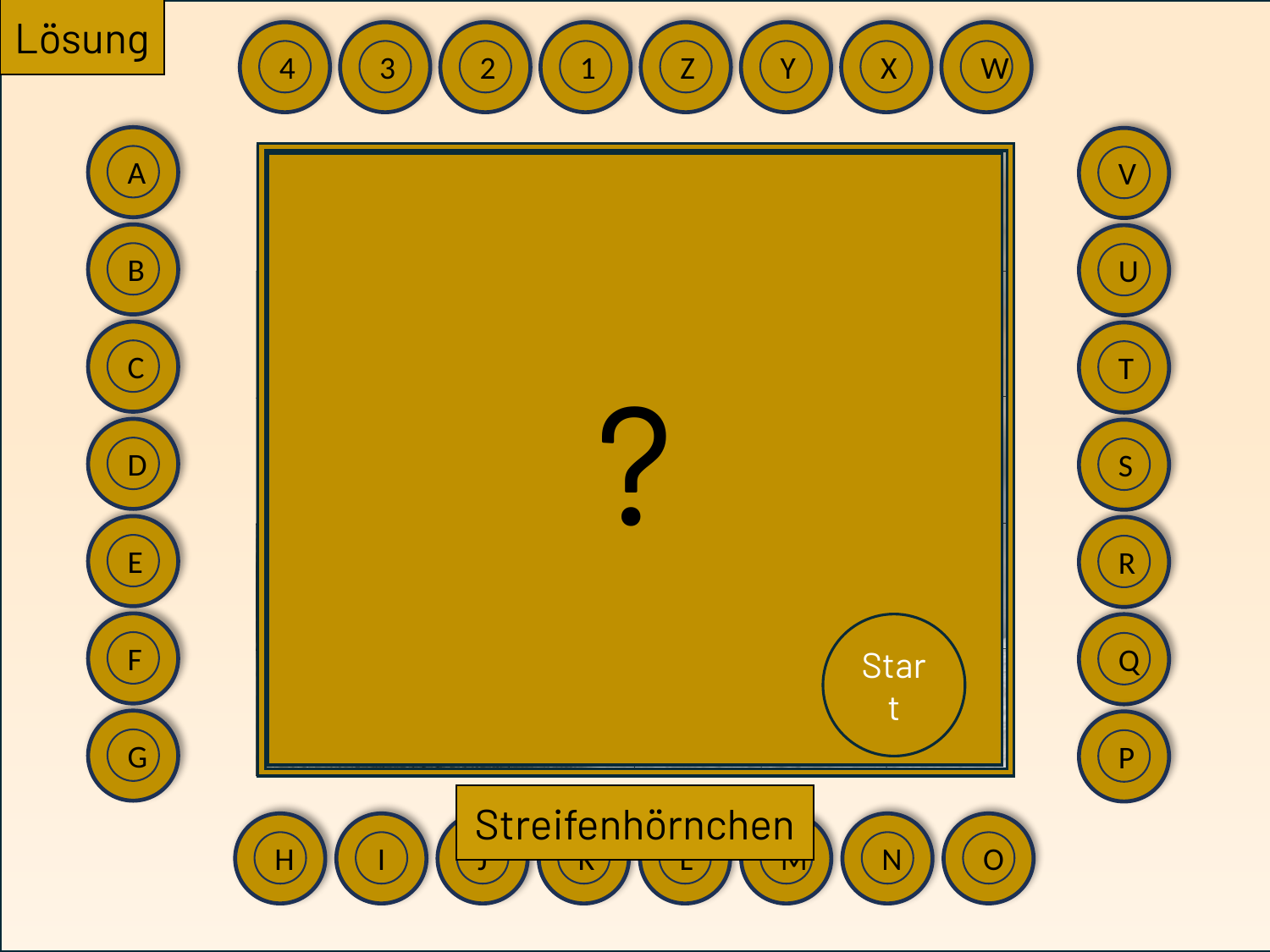

Lösung

4

3

2

1

Z

Y

X

W

A

V

?

B

U

C

T

D

S

E

R

F
Start

Q

G

P
Streifenhörnchen

O

H

I

J

K

L

M

N